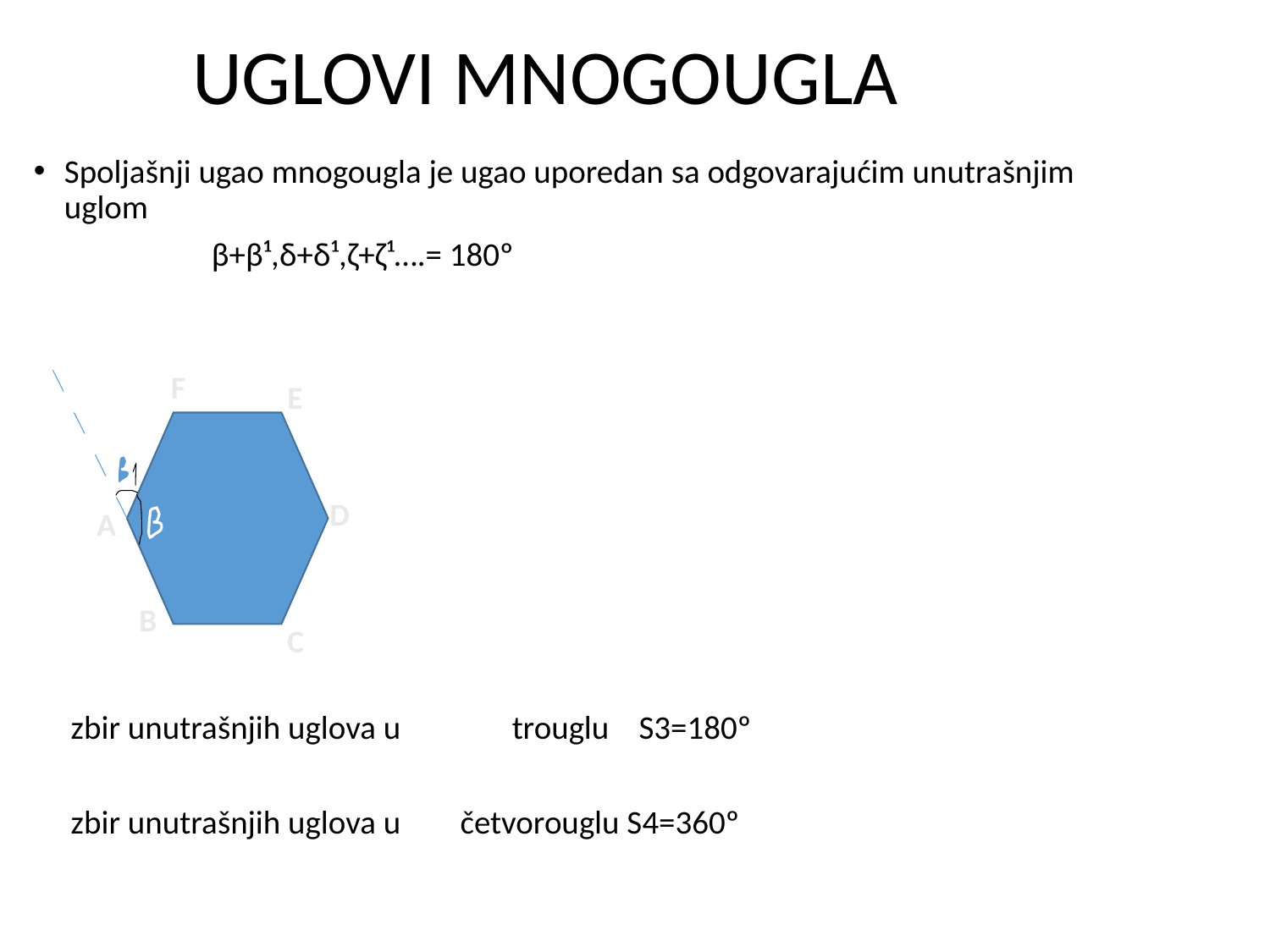

# UGLOVI MNOGOUGLA
Spoljašnji ugao mnogougla je ugao uporedan sa odgovarajućim unutrašnjim uglom
                        β+β¹,δ+δ¹,ζ+ζ¹….= 180º

     zbir unutrašnjih uglova u               trouglu    S3=180º

     zbir unutrašnjih uglova u        četvorouglu S4=360º
F
E

D
A
B
C